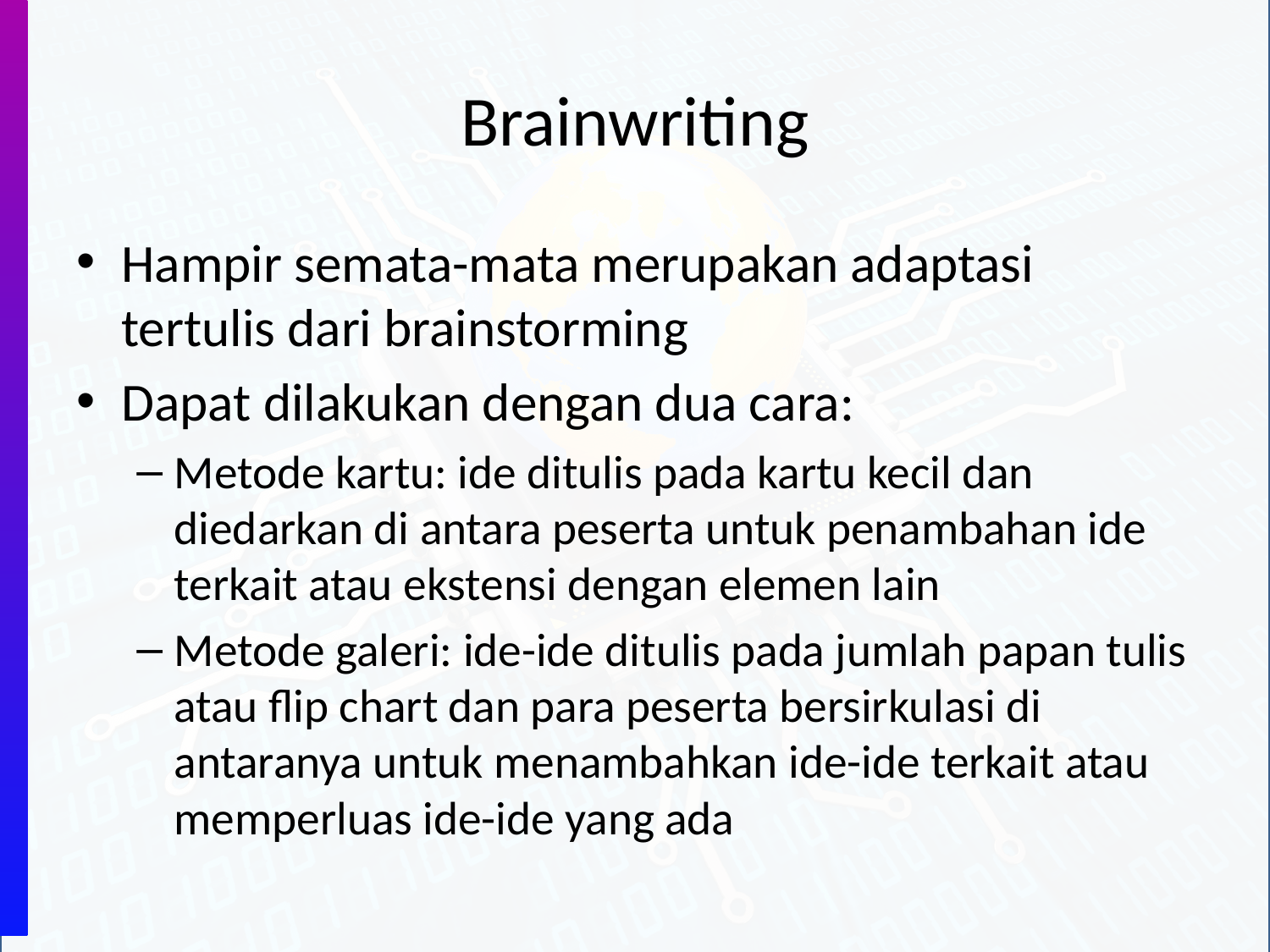

# Brainwriting
Hampir semata-mata merupakan adaptasi tertulis dari brainstorming
Dapat dilakukan dengan dua cara:
Metode kartu: ide ditulis pada kartu kecil dan diedarkan di antara peserta untuk penambahan ide terkait atau ekstensi dengan elemen lain
Metode galeri: ide-ide ditulis pada jumlah papan tulis atau flip chart dan para peserta bersirkulasi di antaranya untuk menambahkan ide-ide terkait atau memperluas ide-ide yang ada